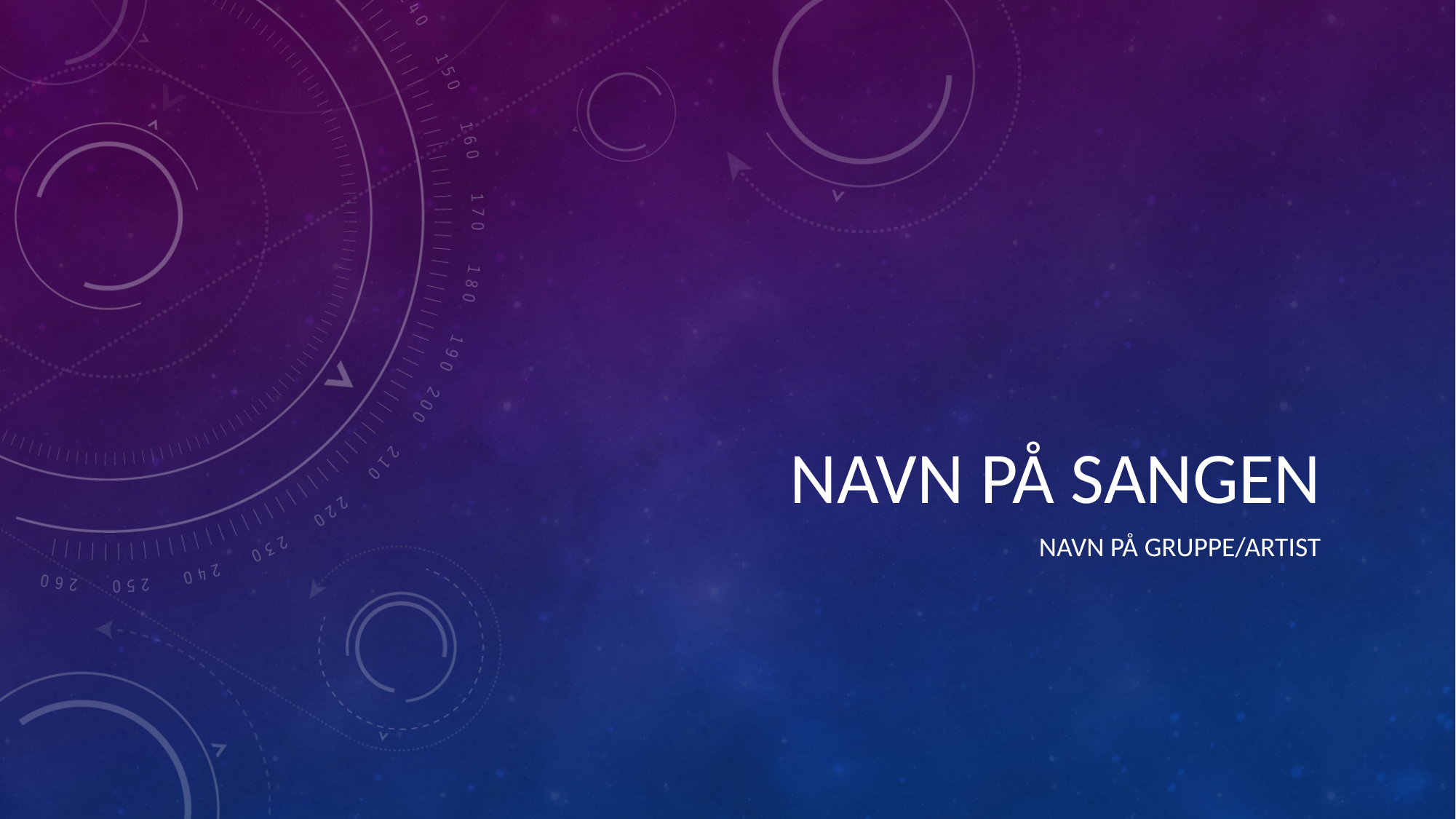

# Navn på sangen
Navn på gruppe/artist